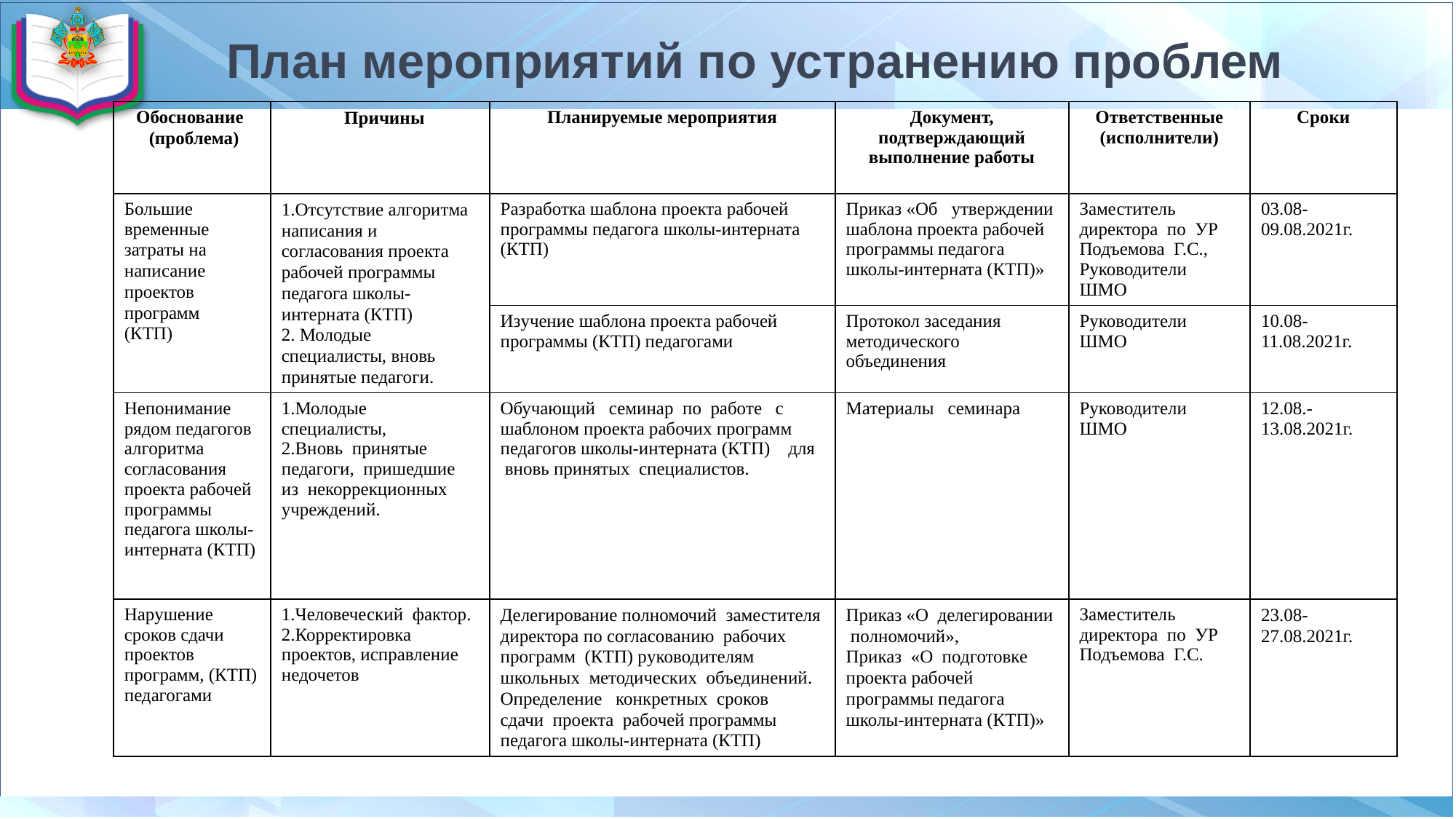

# План мероприятий по устранению проблем
| Обоснование (проблема) | Причины | Планируемые мероприятия | Документ, подтверждающий выполнение работы | Ответственные (исполнители) | Сроки |
| --- | --- | --- | --- | --- | --- |
| Большие временные затраты на написание проектов программ (КТП) | 1.Отсутствие алгоритма написания и согласования проекта рабочей программы педагога школы-интерната (КТП) 2. Молодые специалисты, вновь принятые педагоги. | Разработка шаблона проекта рабочей программы педагога школы-интерната (КТП) | Приказ «Об утверждении шаблона проекта рабочей программы педагога школы-интерната (КТП)» | Заместитель директора по УР Подъемова Г.С., Руководители ШМО | 03.08-09.08.2021г. |
|  |  | Изучение шаблона проекта рабочей программы (КТП) педагогами | Протокол заседания методического объединения | Руководители ШМО | 10.08-11.08.2021г. |
| Непонимание рядом педагогов алгоритма согласования проекта рабочей программы педагога школы-интерната (КТП) | 1.Молодые специалисты, 2.Вновь принятые педагоги, пришедшие из некоррекционных учреждений. | Обучающий семинар по работе с шаблоном проекта рабочих программ педагогов школы-интерната (КТП) для вновь принятых специалистов. | Материалы семинара | Руководители ШМО | 12.08.-13.08.2021г. |
| Нарушение сроков сдачи проектов программ, (КТП) педагогами | 1.Человеческий фактор. 2.Корректировка проектов, исправление недочетов | Делегирование полномочий заместителя директора по согласованию рабочих программ (КТП) руководителям школьных методических объединений. Определение конкретных сроков сдачи проекта рабочей программы педагога школы-интерната (КТП) | Приказ «О делегировании полномочий», Приказ «О подготовке проекта рабочей программы педагога школы-интерната (КТП)» | Заместитель директора по УР Подъемова Г.С. | 23.08-27.08.2021г. |